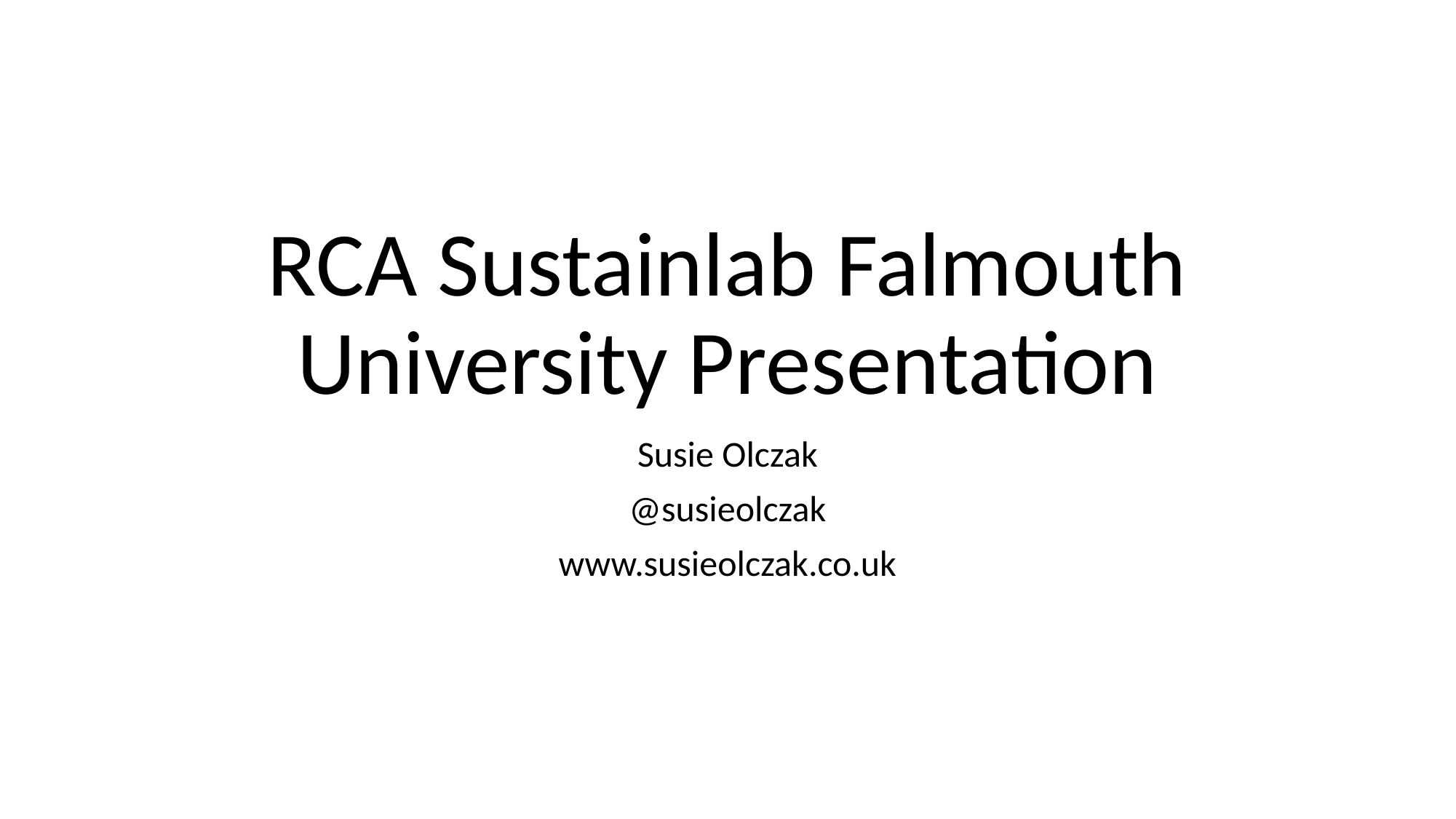

# RCA Sustainlab Falmouth University Presentation
Susie Olczak
@susieolczak
www.susieolczak.co.uk